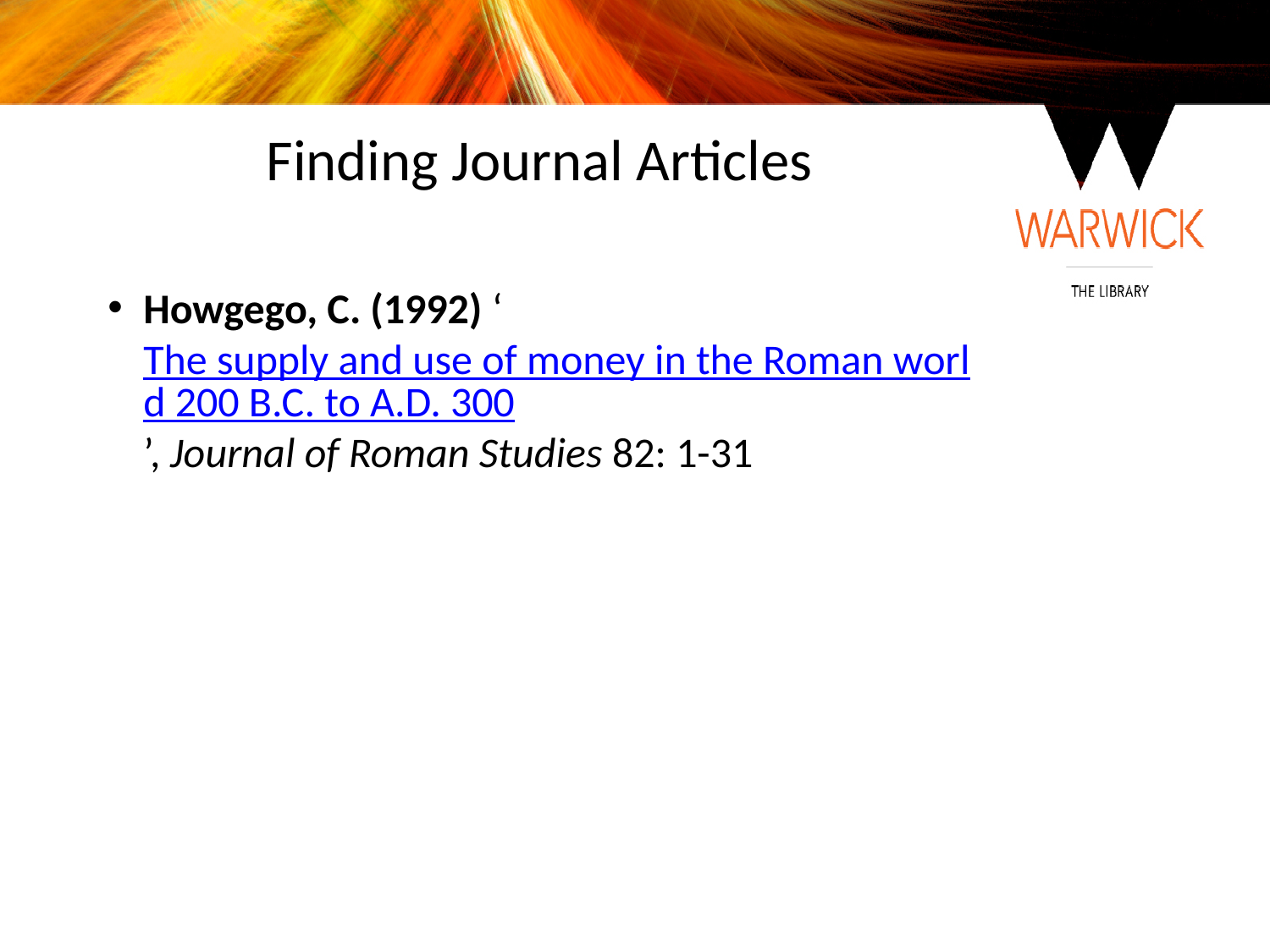

# Finding Journal Articles
Howgego, C. (1992) ‘The supply and use of money in the Roman world 200 B.C. to A.D. 300’, Journal of Roman Studies 82: 1-31